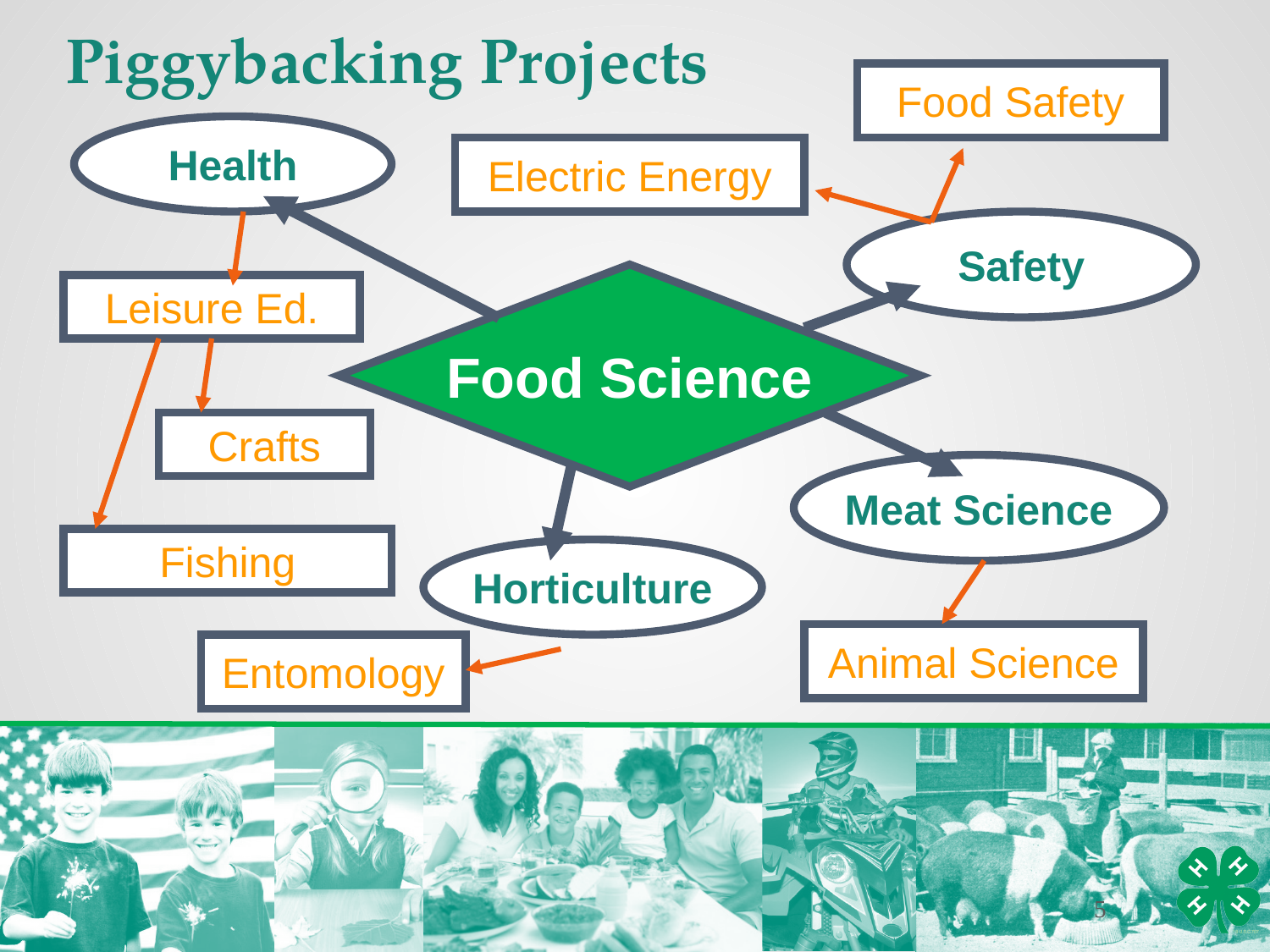

Piggybacking Projects
Food Safety
Health
Electric Energy

Safety

Food Science
Leisure Ed.

Crafts

Meat Science

Fishing
Horticulture

Animal Science
Entomology

5